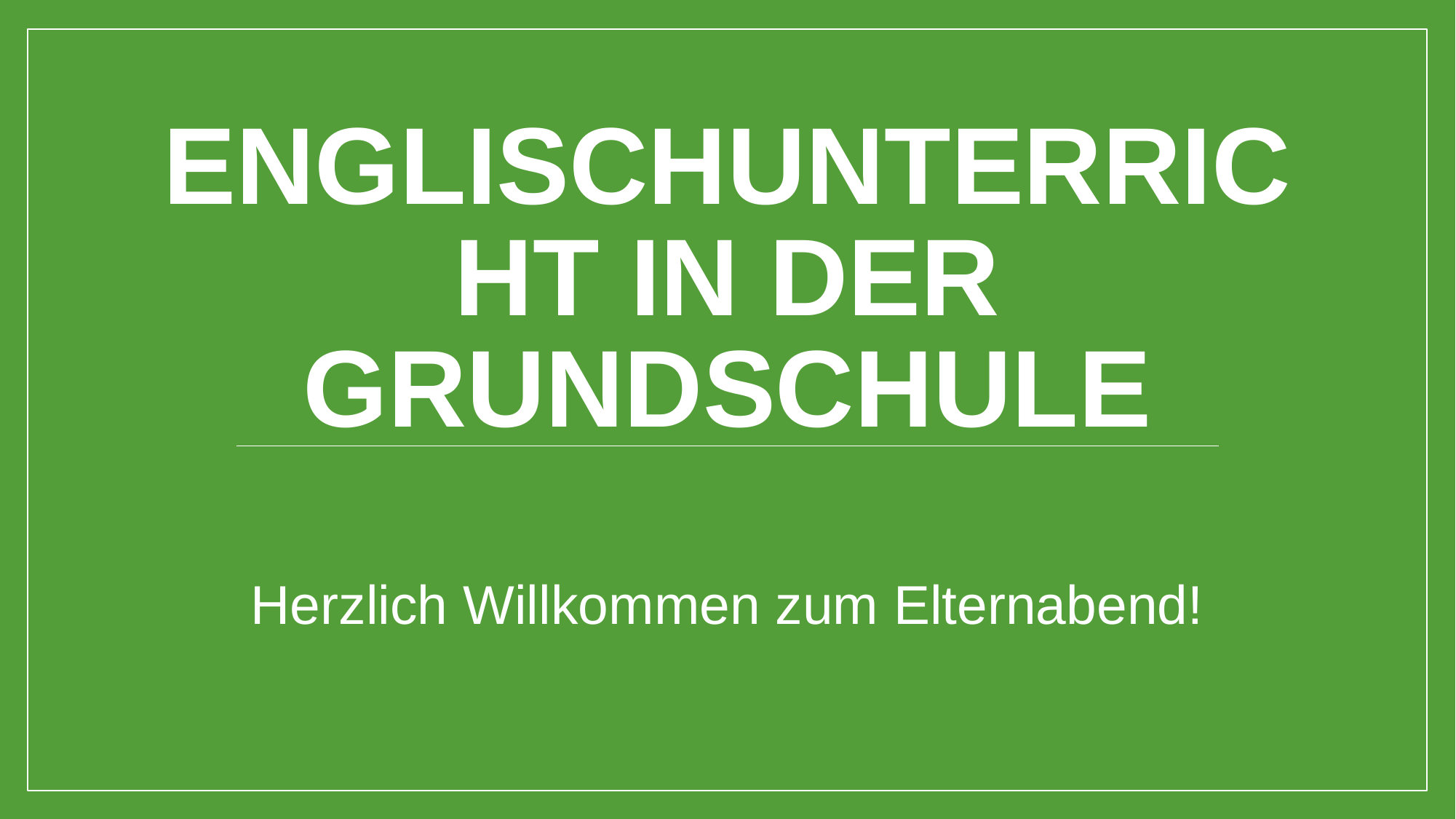

# Englischunterricht in der Grundschule
Herzlich Willkommen zum Elternabend!